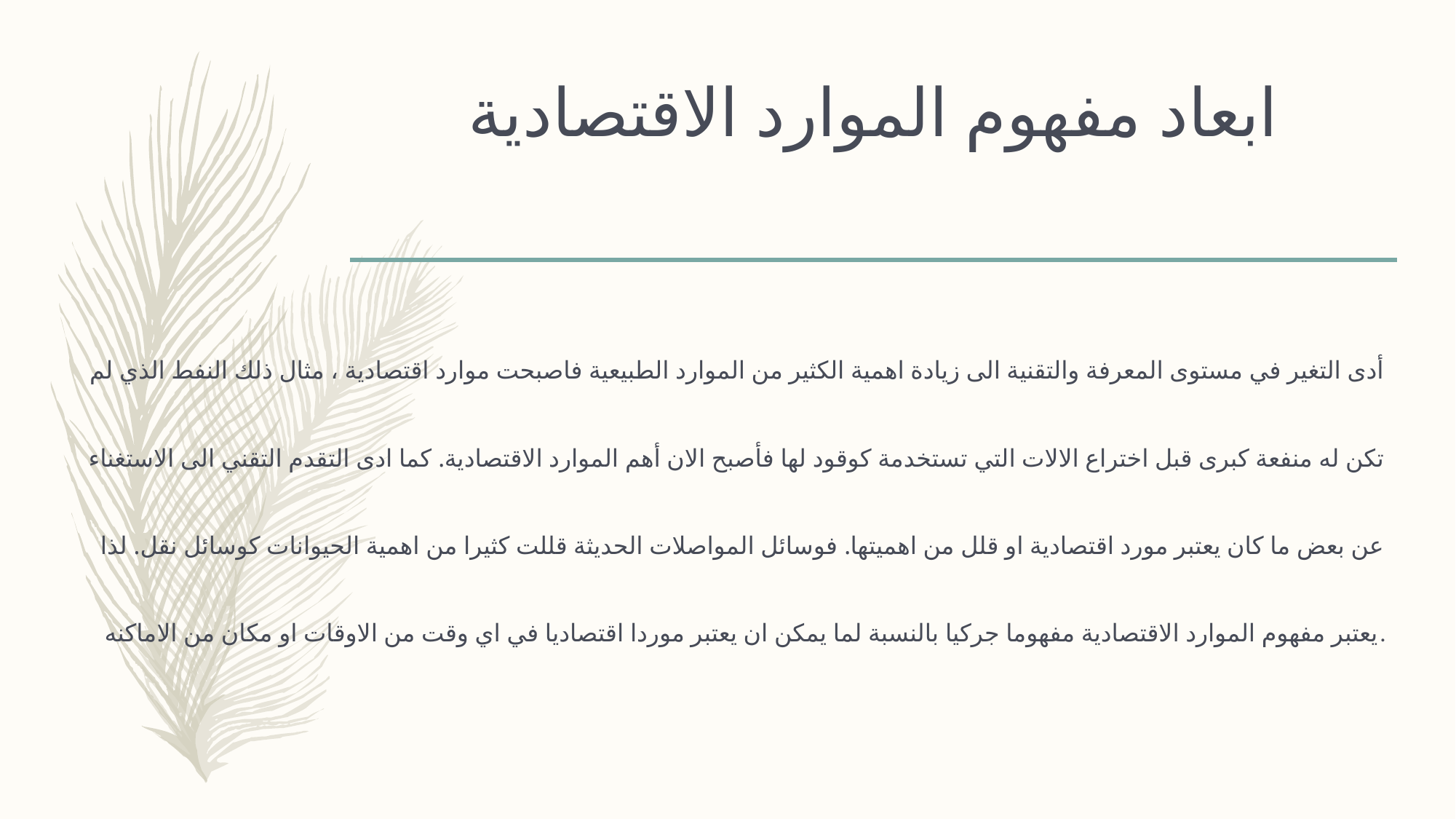

# ابعاد مفهوم الموارد الاقتصادية
أدى التغير في مستوى المعرفة والتقنية الى زيادة اهمية الكثير من الموارد الطبيعية فاصبحت موارد اقتصادية ، مثال ذلك النفط الذي لم تكن له منفعة كبرى قبل اختراع الالات التي تستخدمة كوقود لها فأصبح الان أهم الموارد الاقتصادية. كما ادى التقدم التقني الى الاستغناء عن بعض ما كان يعتبر مورد اقتصادية او قلل من اهميتها. فوسائل المواصلات الحديثة قللت كثيرا من اهمية الحيوانات كوسائل نقل. لذا يعتبر مفهوم الموارد الاقتصادية مفهوما جركيا بالنسبة لما يمكن ان يعتبر موردا اقتصاديا في اي وقت من الاوقات او مكان من الاماكنه.